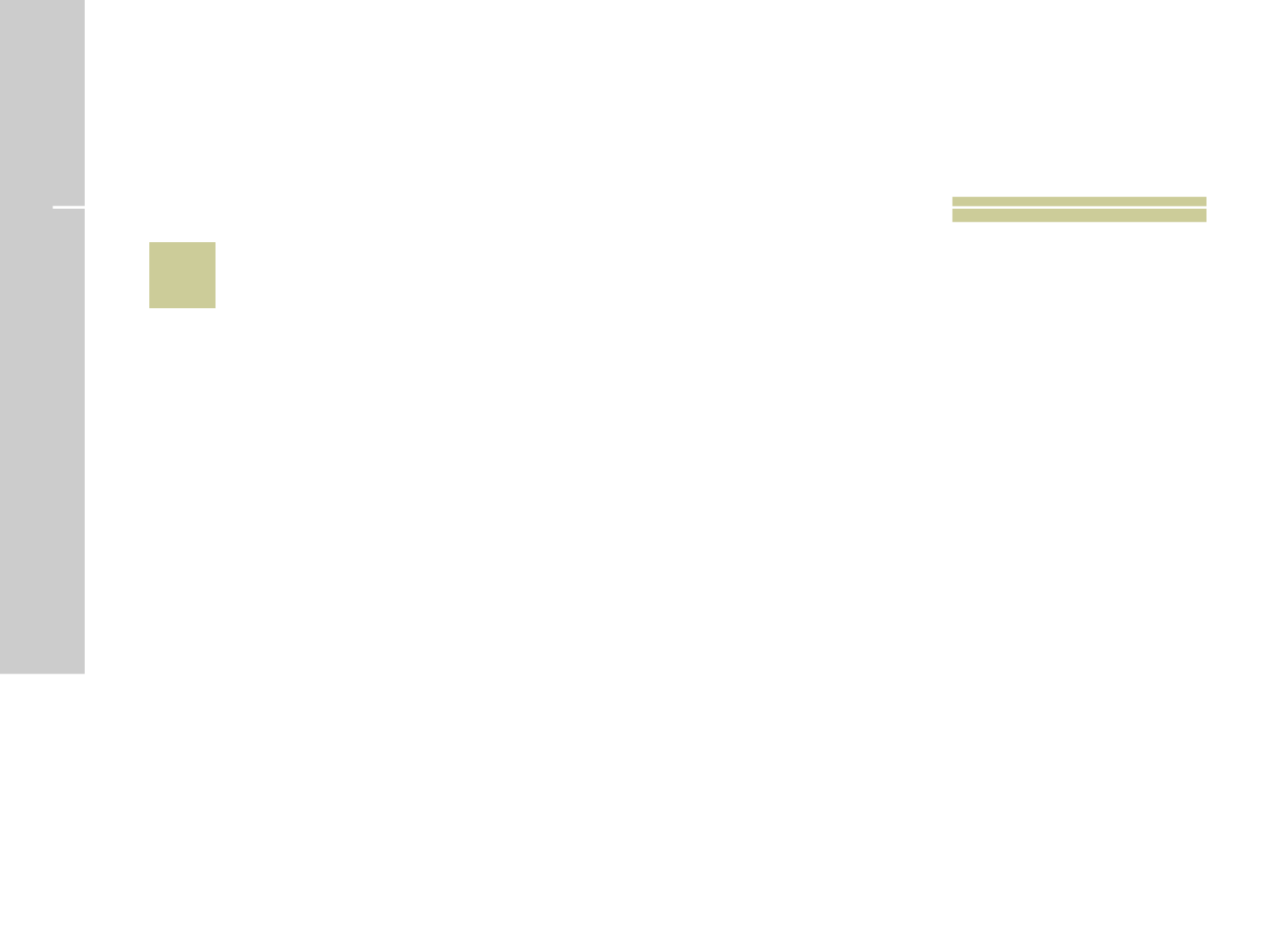

# 5
 Qual é a capital do estado americano da Califórnia?